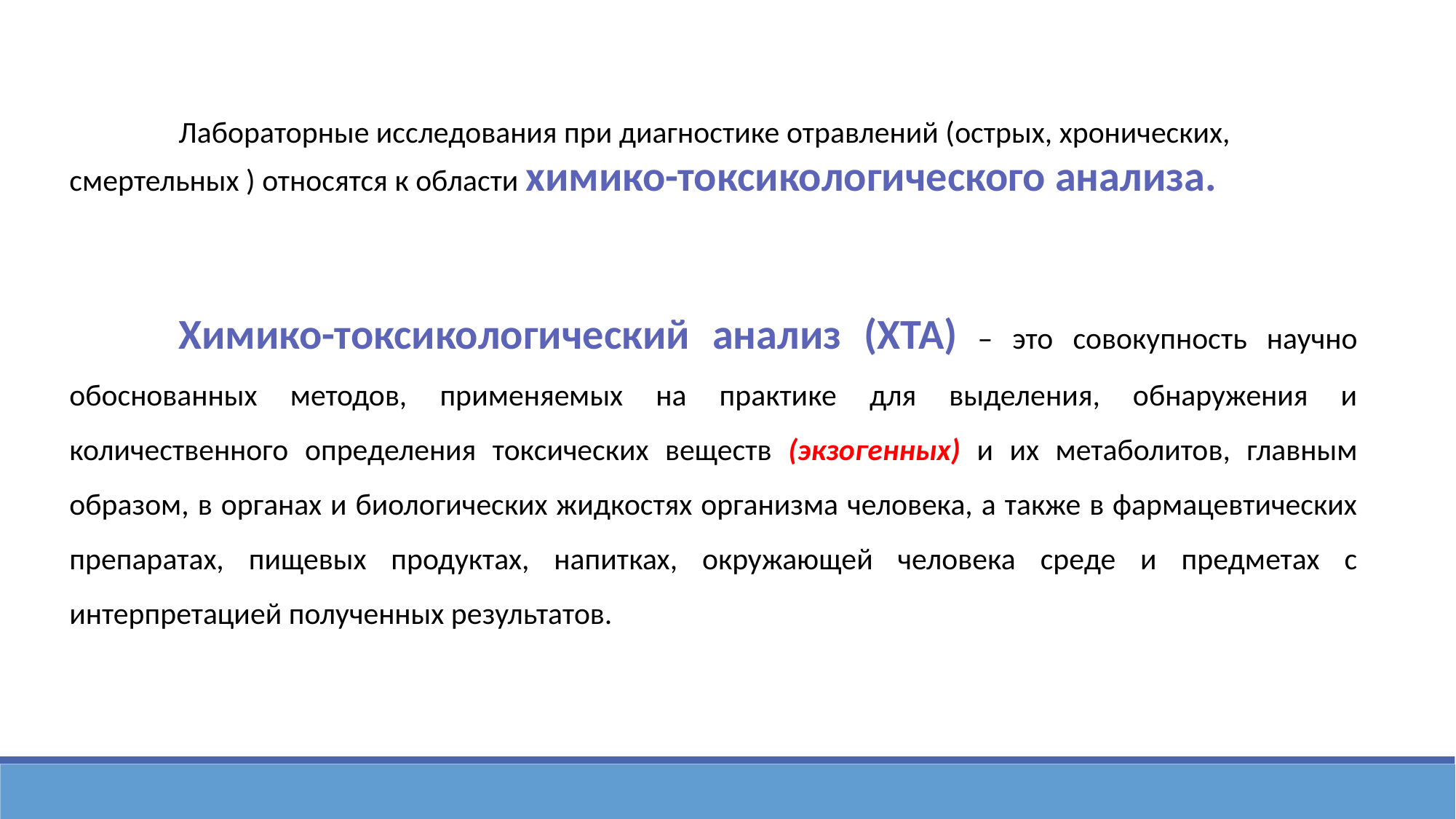

Лабораторные исследования при диагностике отравлений (острых, хронических, смертельных ) относятся к области химико-токсикологического анализа.
	Химико-токсикологический анализ (ХТА) – это совокупность научно обоснованных методов, применяемых на практике для выделения, обнаружения и количественного определения токсических веществ (экзогенных) и их метаболитов, главным образом, в органах и биологических жидкостях организма человека, а также в фармацевтических препаратах, пищевых продуктах, напитках, окружающей человека среде и предметах с интерпретацией полученных результатов.